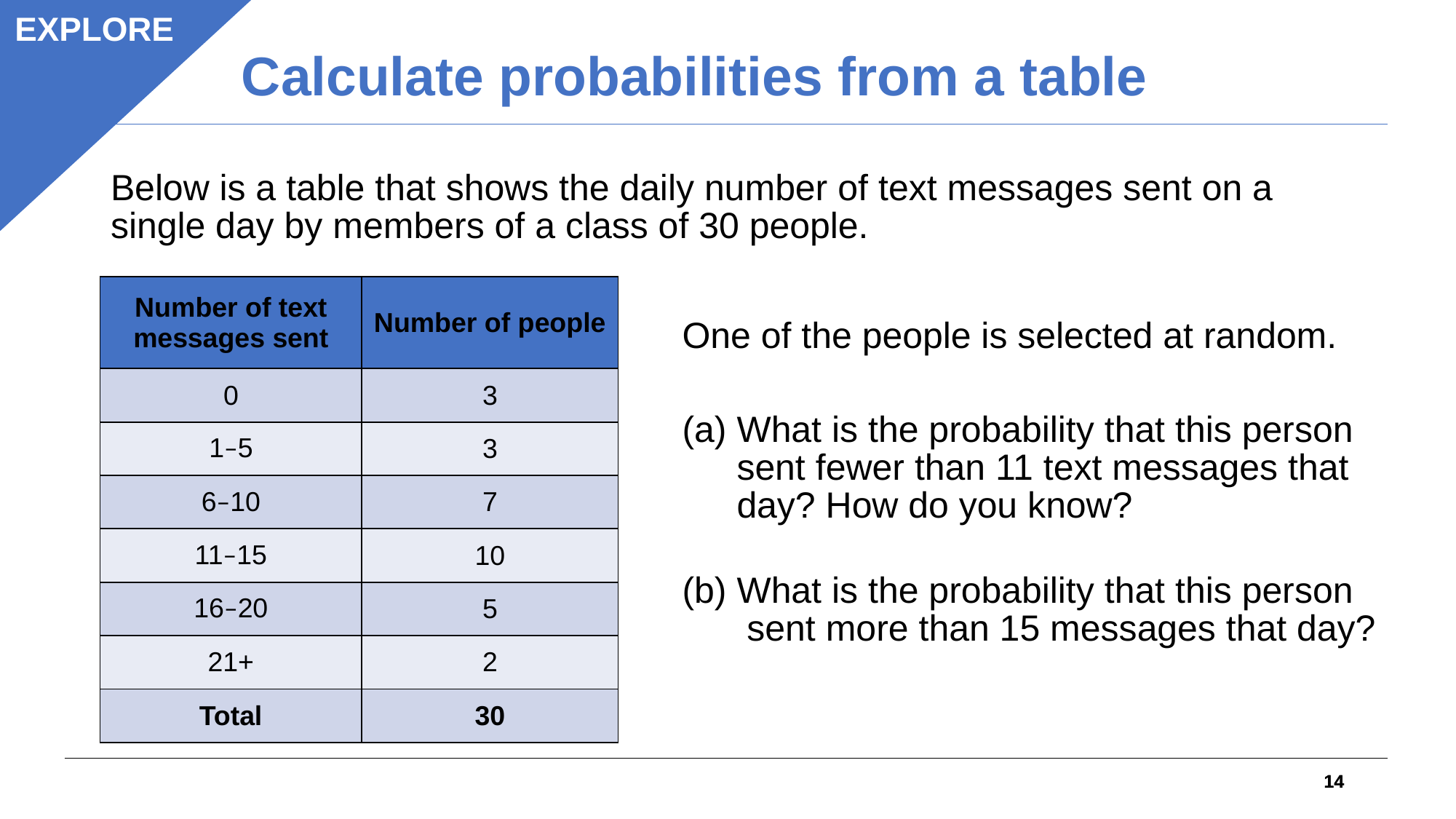

EXPLORE
Calculate probabilities from a table
Below is a table that shows the daily number of text messages sent on a single day by members of a class of 30 people.
| Number of text messages sent | Number of people |
| --- | --- |
| 0 | 3 |
| 1–5 | 3 |
| 6–10 | 7 |
| 11–15 | 10 |
| 16–20 | 5 |
| 21+ | 2 |
| Total | 30 |
One of the people is selected at random.

What is the probability that this person sent fewer than 11 text messages that day? How do you know?
What is the probability that this person      sent more than 15 messages that day?
14
14